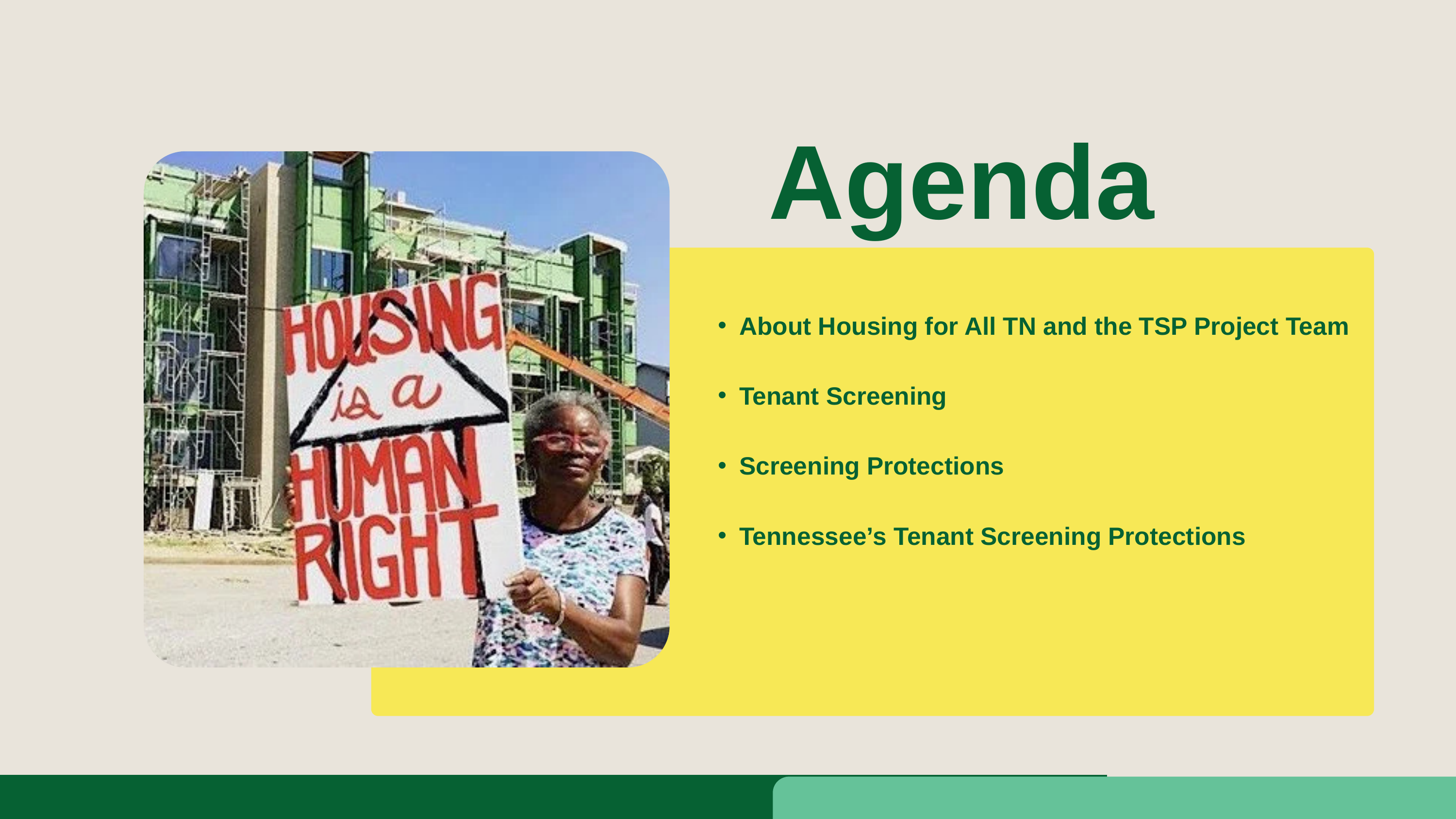

Agenda

About Housing for All TN and the TSP Project Team

Tenant Screening

Screening Protections

Tennessee’s Tenant Screening Protections